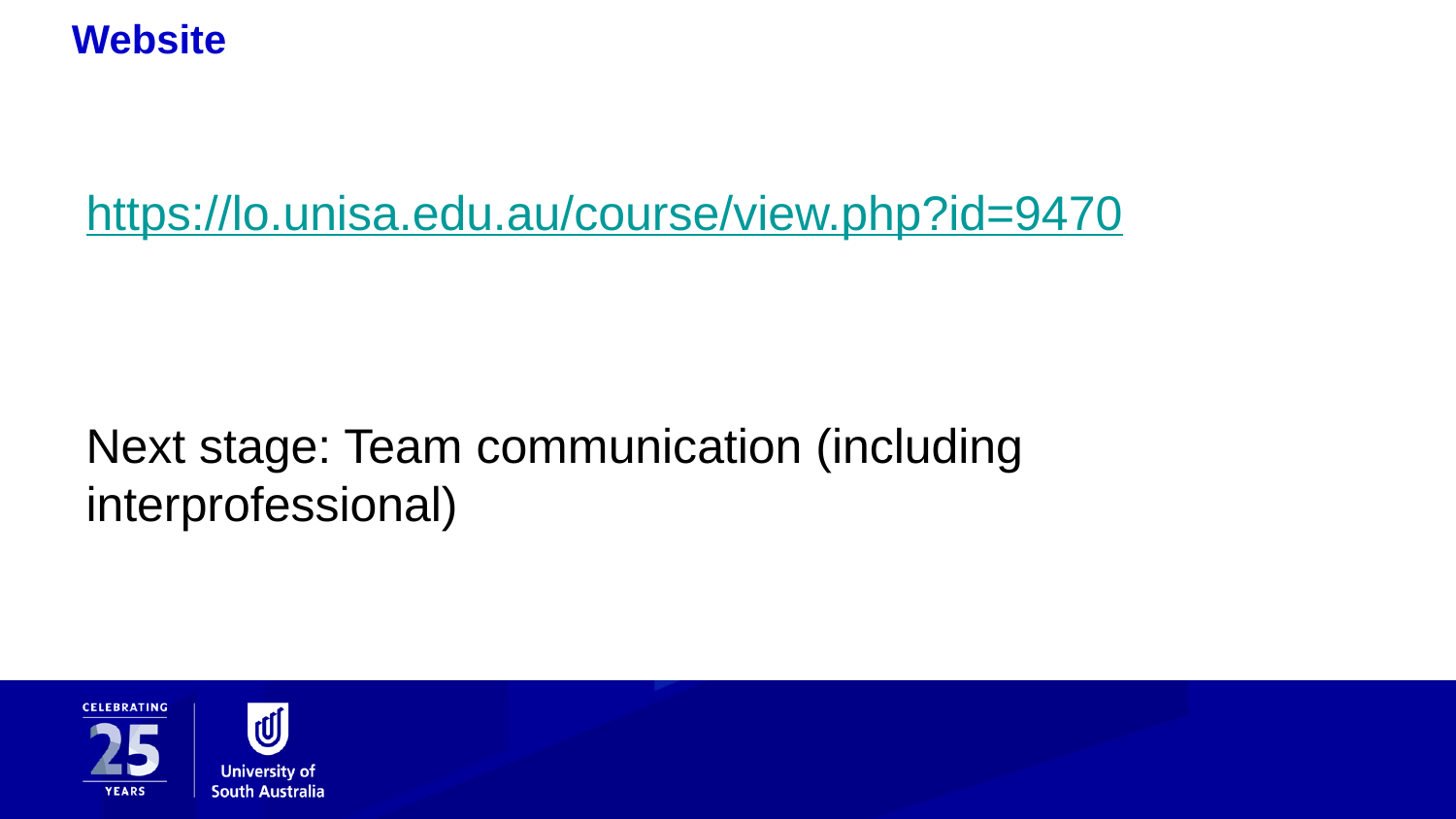

Website

https://lo.unisa.edu.au/course/view.php?id=9470

Next stage: Team communication (including interprofessional)